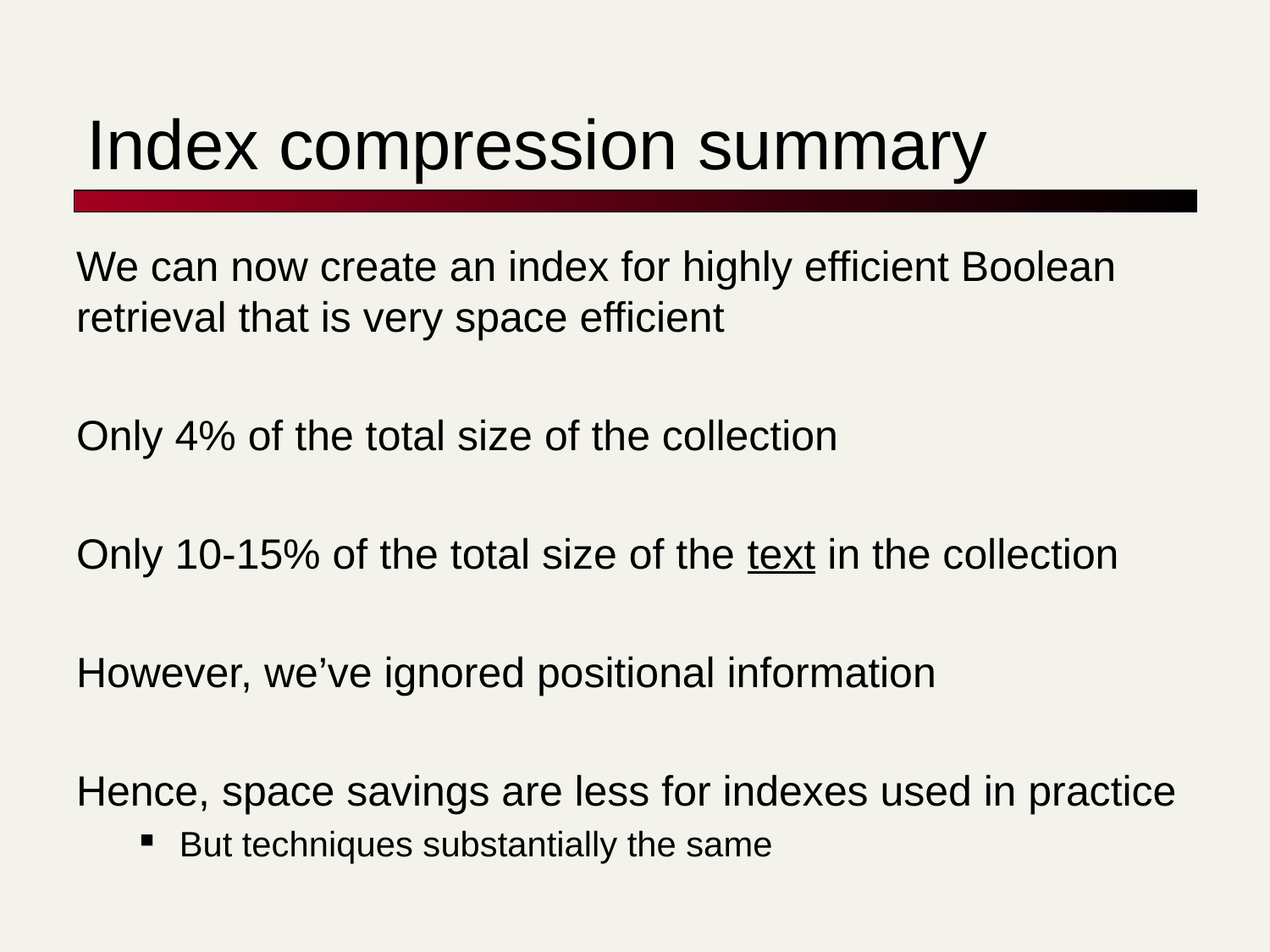

# Index compression summary
We can now create an index for highly efficient Boolean retrieval that is very space efficient

Only 4% of the total size of the collection

Only 10-15% of the total size of the text in the collection

However, we’ve ignored positional information

Hence, space savings are less for indexes used in practice
But techniques substantially the same